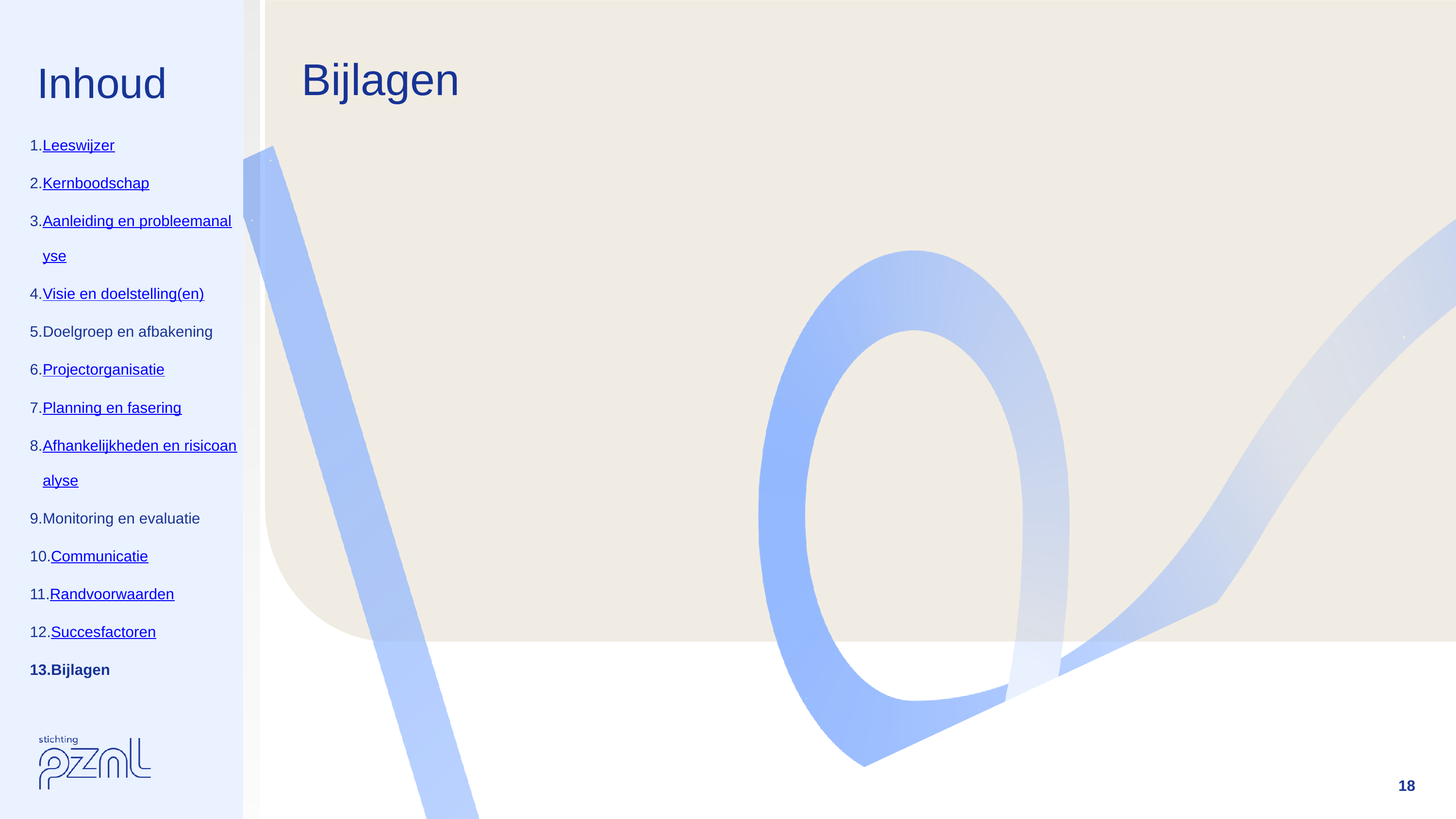

Inhoud
Bijlagen
Leeswijzer
Kernboodschap
Aanleiding en probleemanalyse
Visie en doelstelling(en)
Doelgroep en afbakening
Projectorganisatie
Planning en fasering
Afhankelijkheden en risicoanalyse
Monitoring en evaluatie
Communicatie
Randvoorwaarden
Succesfactoren
Bijlagen

18